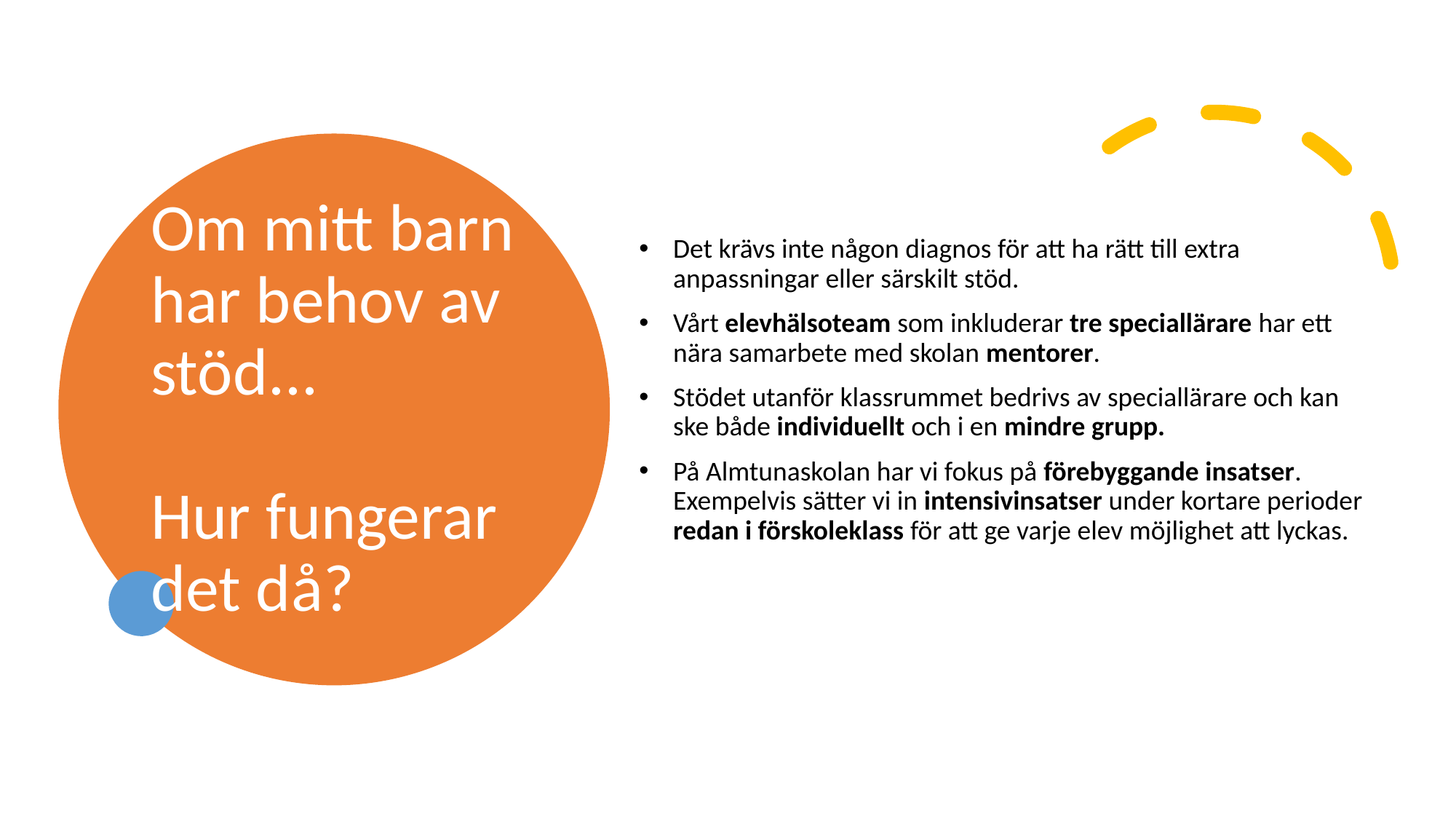

Det krävs inte någon diagnos för att ha rätt till extra anpassningar eller särskilt stöd.
Vårt elevhälsoteam som inkluderar tre speciallärare har ett nära samarbete med skolan mentorer.
Stödet utanför klassrummet bedrivs av speciallärare och kan ske både individuellt och i en mindre grupp.
På Almtunaskolan har vi fokus på förebyggande insatser. Exempelvis sätter vi in intensivinsatser under kortare perioder redan i förskoleklass för att ge varje elev möjlighet att lyckas.

# Om mitt barn har behov av stöd... Hur fungerar det då?